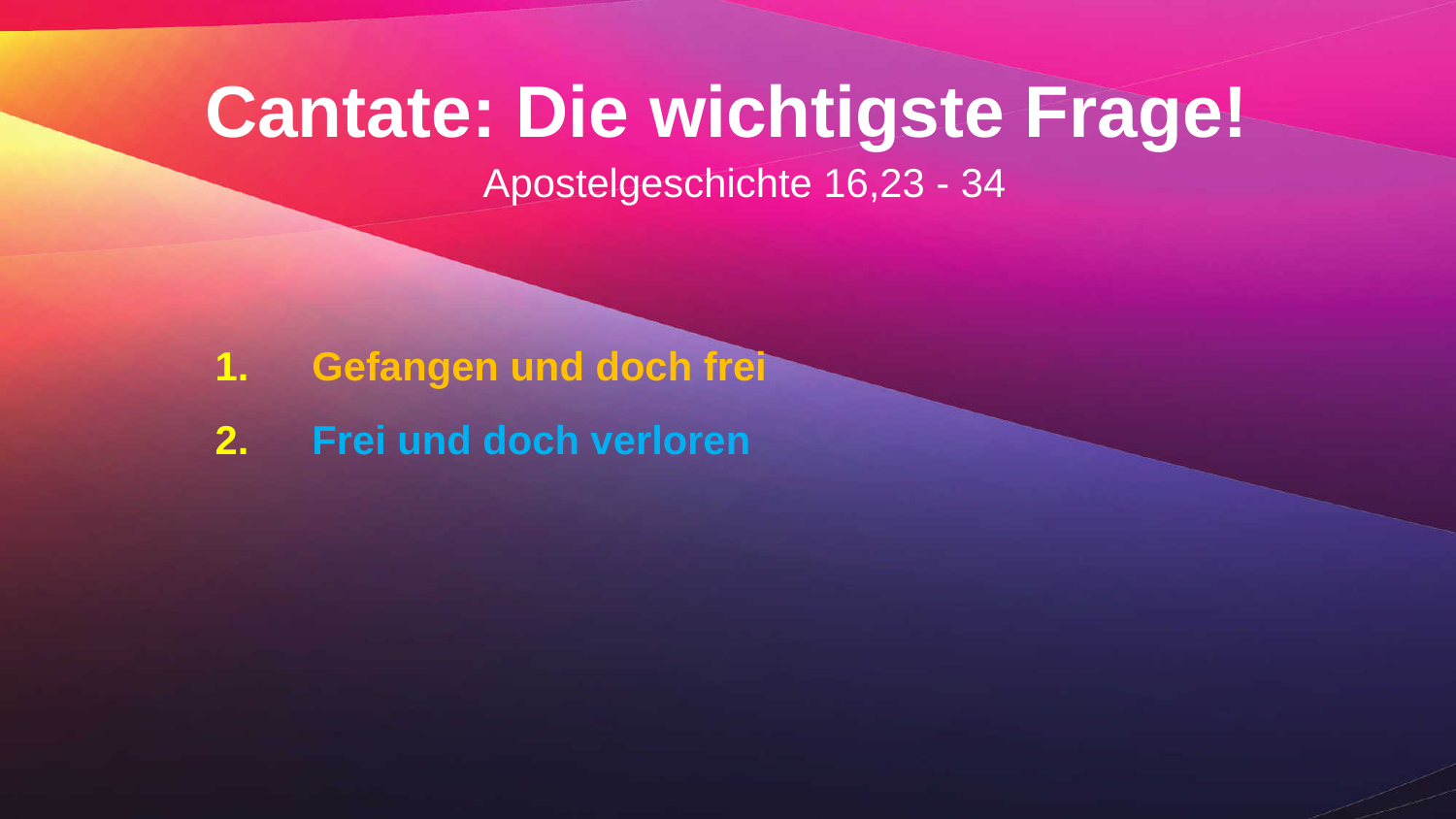

Cantate: Die wichtigste Frage!
   Apostelgeschichte 16,23 - 34
Gefangen und doch frei
Frei und doch verloren